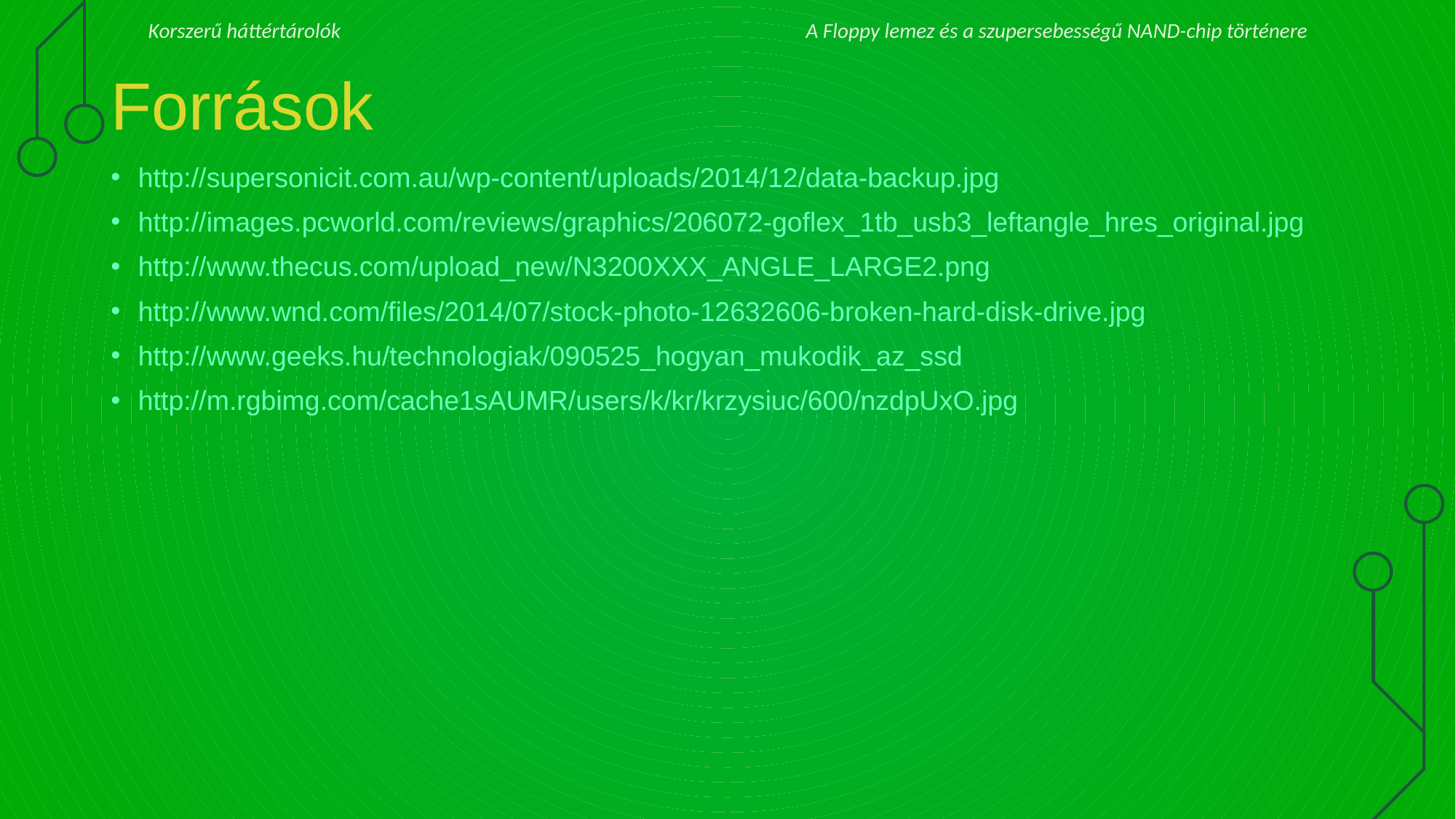

# Források
http://supersonicit.com.au/wp-content/uploads/2014/12/data-backup.jpg
http://images.pcworld.com/reviews/graphics/206072-goflex_1tb_usb3_leftangle_hres_original.jpg
http://www.thecus.com/upload_new/N3200XXX_ANGLE_LARGE2.png
http://www.wnd.com/files/2014/07/stock-photo-12632606-broken-hard-disk-drive.jpg
http://www.geeks.hu/technologiak/090525_hogyan_mukodik_az_ssd
http://m.rgbimg.com/cache1sAUMR/users/k/kr/krzysiuc/600/nzdpUxO.jpg